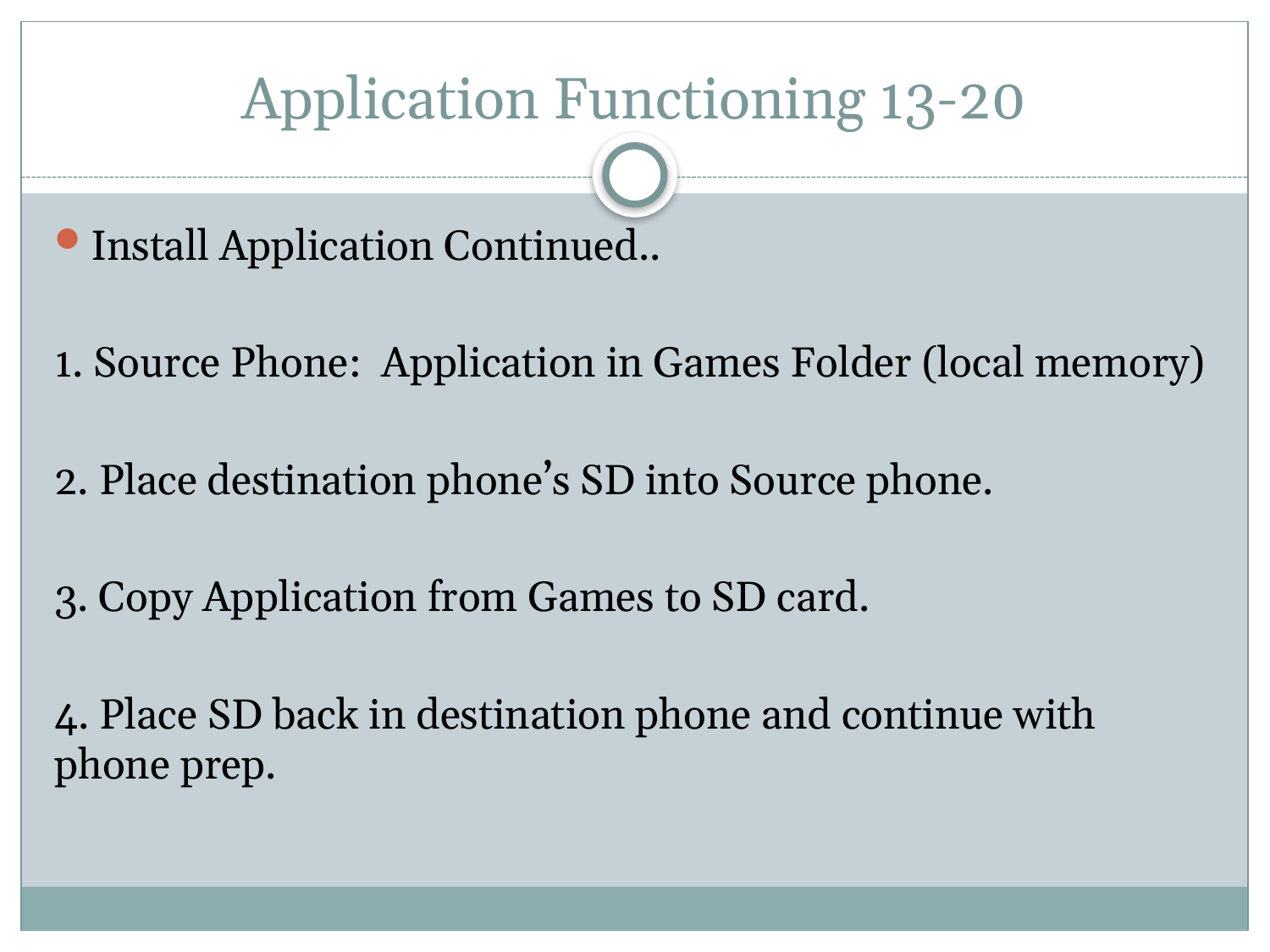

# Application Functioning 13-20
Install Application Continued..

1. Source Phone:  Application in Games Folder (local memory)

2. Place destination phone’s SD into Source phone.

3. Copy Application from Games to SD card.

4. Place SD back in destination phone and continue with phone prep.